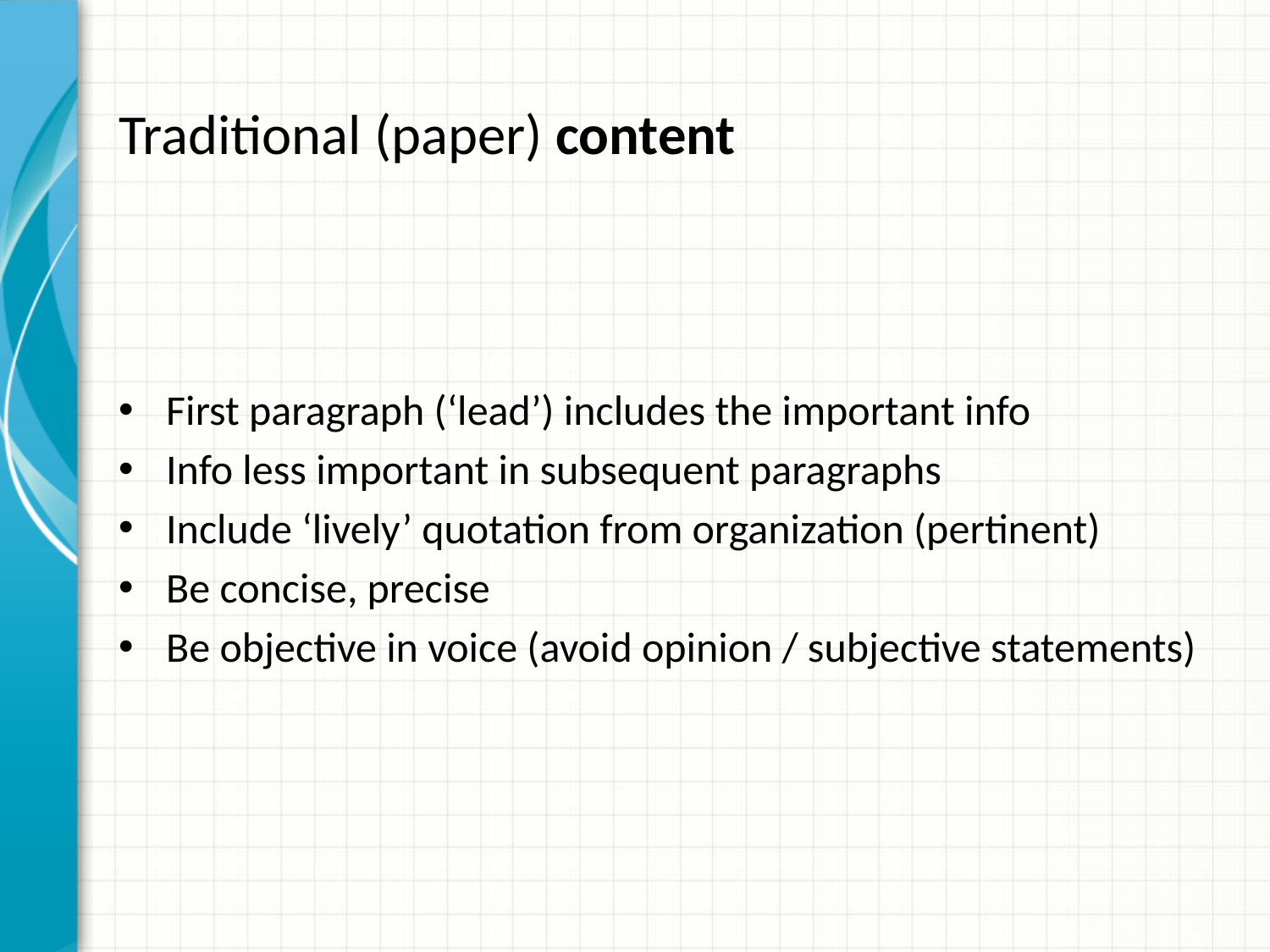

# Traditional (paper) content

First paragraph (‘lead’) includes the important info
Info less important in subsequent paragraphs
Include ‘lively’ quotation from organization (pertinent)
Be concise, precise
Be objective in voice (avoid opinion / subjective statements)